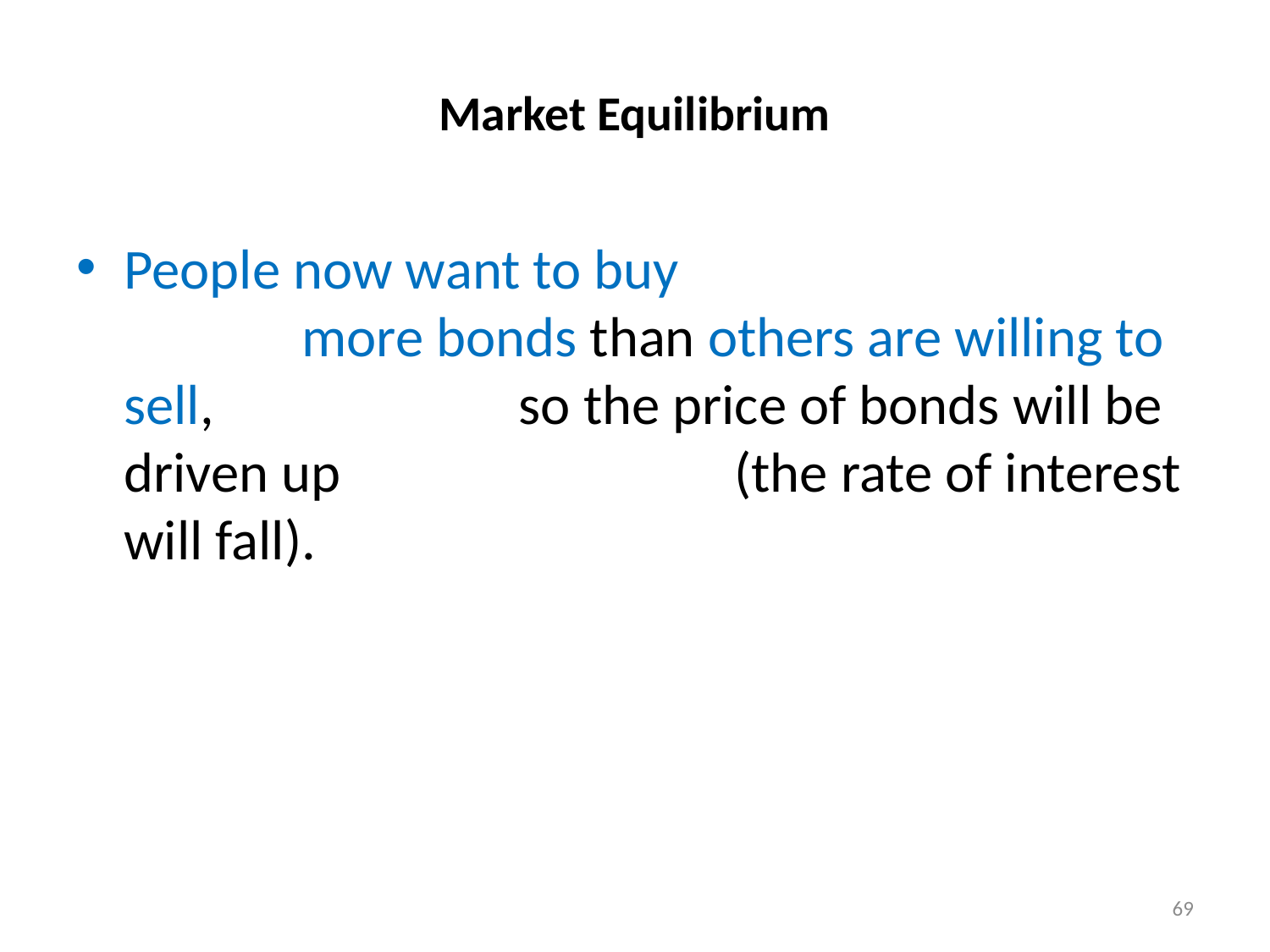

# Market Equilibrium
People now want to buy                                                       more bonds than others are willing to sell,                        so the price of bonds will be driven up                               (the rate of interest will fall).

69